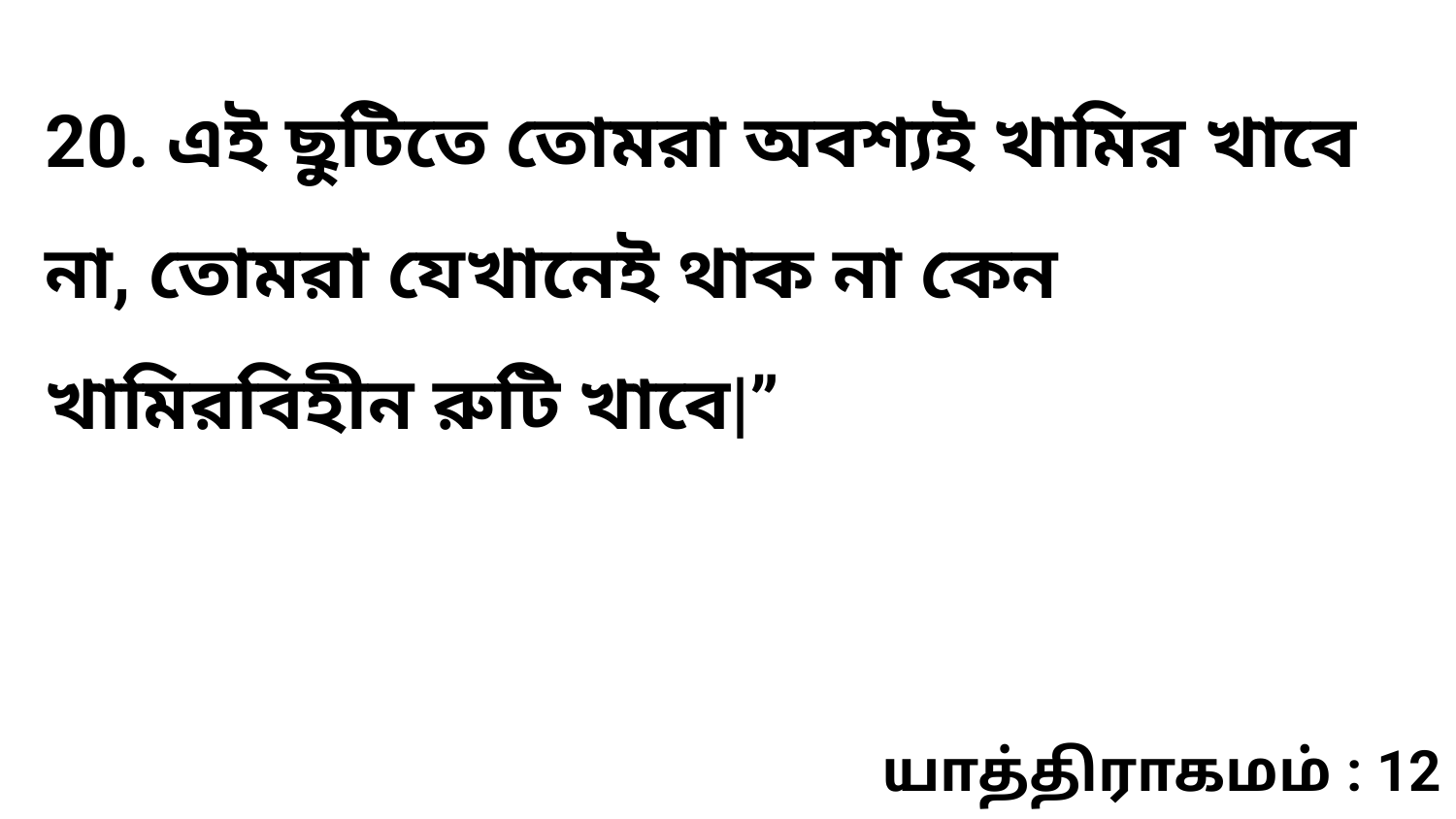

20. এই ছুটিতে তোমরা অবশ্যই খামির খাবে না, তোমরা যেখানেই থাক না কেন খামিরবিহীন রুটি খাবে|”
யாத்திராகமம் : 12